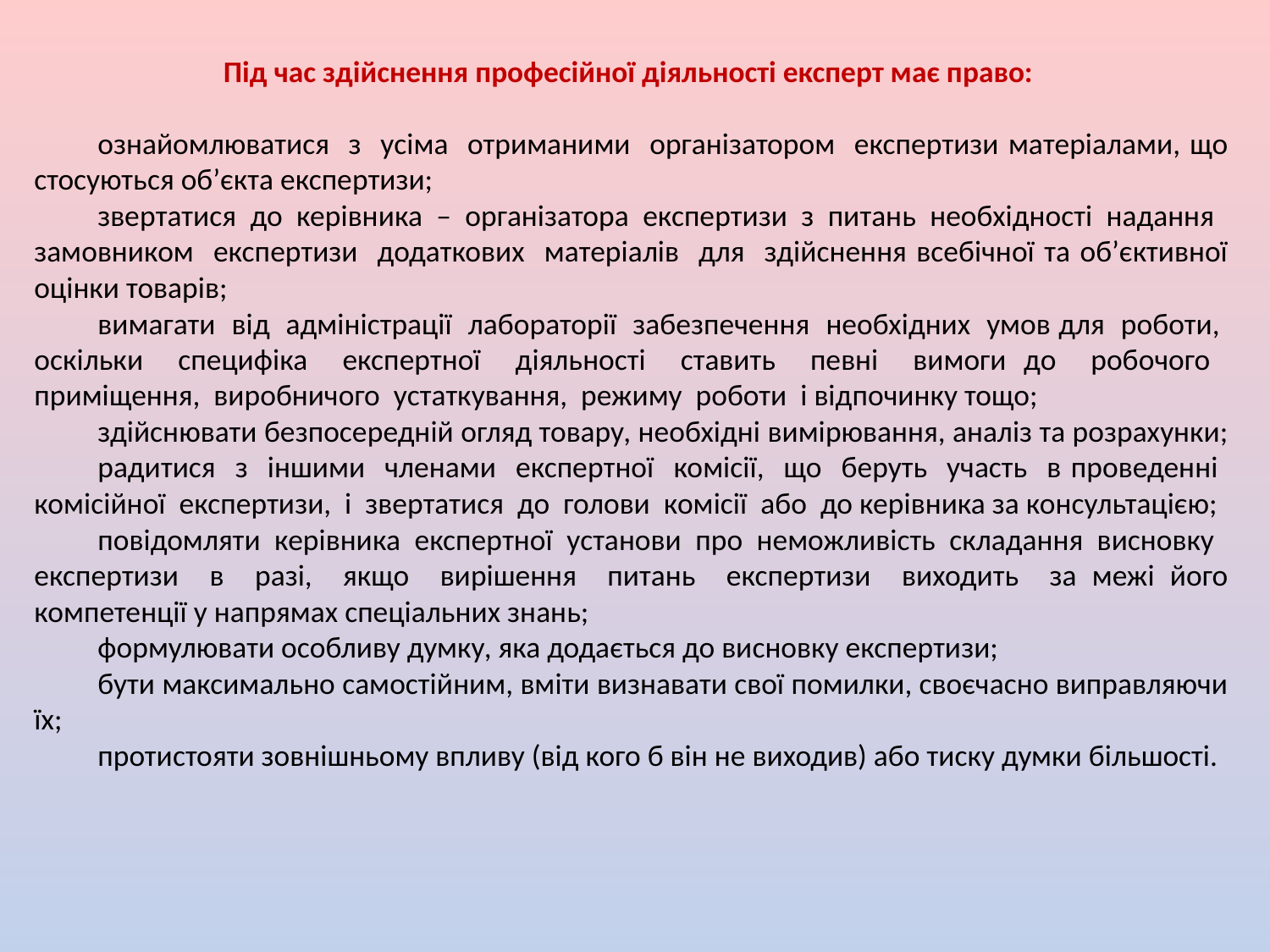

Під час здійснення професійної діяльності експерт має право:

ознайомлюватися  з  усіма  отриманими  організатором  експертизи матеріалами, що стосуються об’єкта експертизи;
звертатися до керівника – організатора експертизи з питань необхідності надання  замовником  експертизи  додаткових  матеріалів  для  здійснення всебічної та об’єктивної оцінки товарів;
вимагати  від  адміністрації  лабораторії  забезпечення  необхідних  умов для  роботи,  оскільки  специфіка  експертної  діяльності  ставить  певні  вимоги до  робочого  приміщення,  виробничого  устаткування,  режиму  роботи  і відпочинку тощо;
здійснювати безпосередній огляд товару, необхідні вимірювання, аналіз та розрахунки;
радитися  з  іншими  членами  експертної  комісії,  що  беруть  участь  в проведенні  комісійної  експертизи,  і  звертатися  до  голови  комісії  або  до керівника за консультацією;
повідомляти керівника експертної установи про неможливість складання висновку  експертизи  в  разі,  якщо  вирішення  питань  експертизи  виходить  за межі його компетенції у напрямах спеціальних знань;
формулювати особливу думку, яка додається до висновку експертизи;
бути максимально самостійним, вміти визнавати свої помилки, своєчасно виправляючи їх;
протистояти зовнішньому впливу (від кого б він не виходив) або тиску думки більшості.